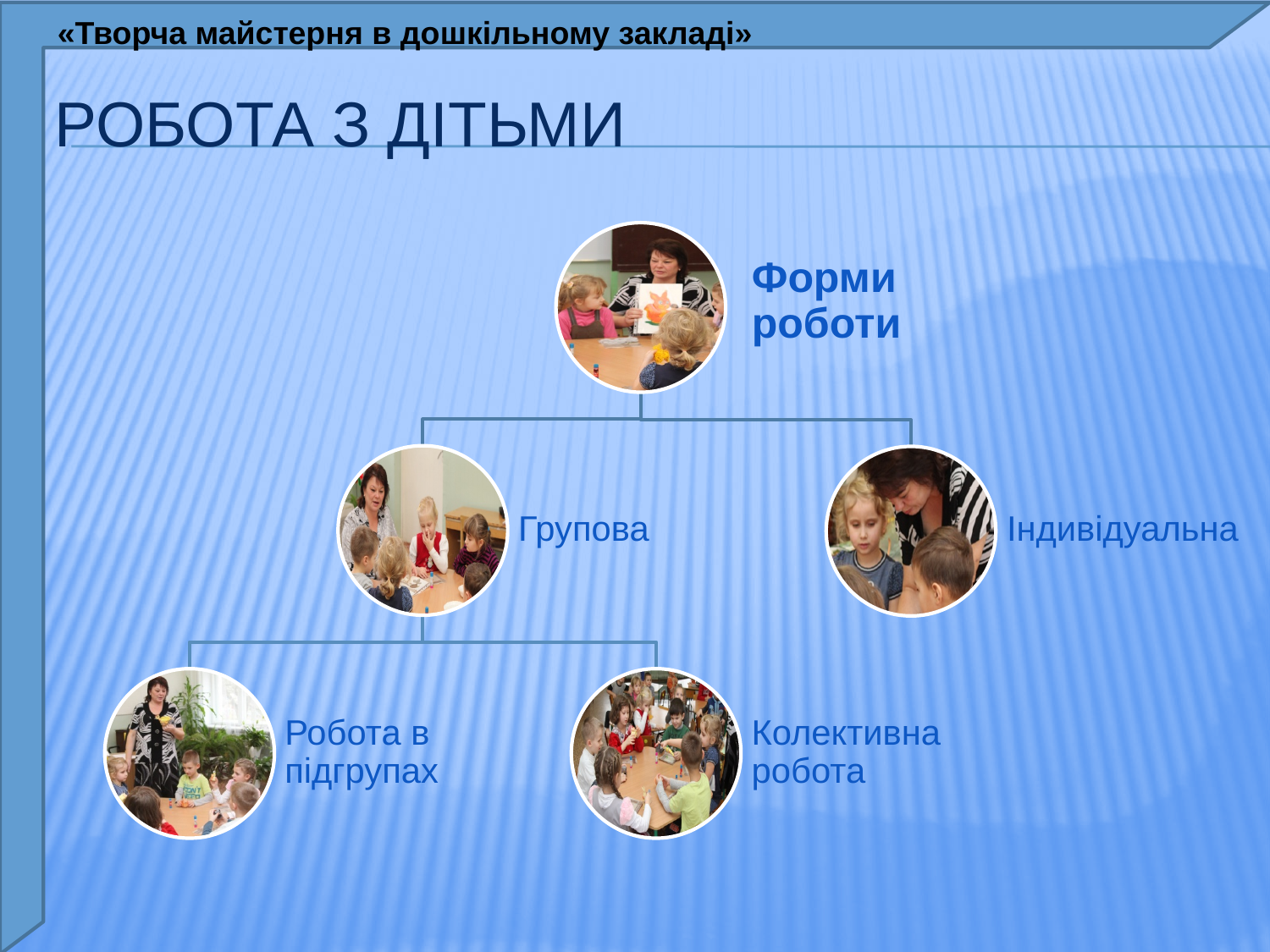

«Творча майстерня в дошкільному закладі»

# Робота з дітьми
Форми роботи
Групова
Робота в підгрупах
Колективна робота
Індивідуальна